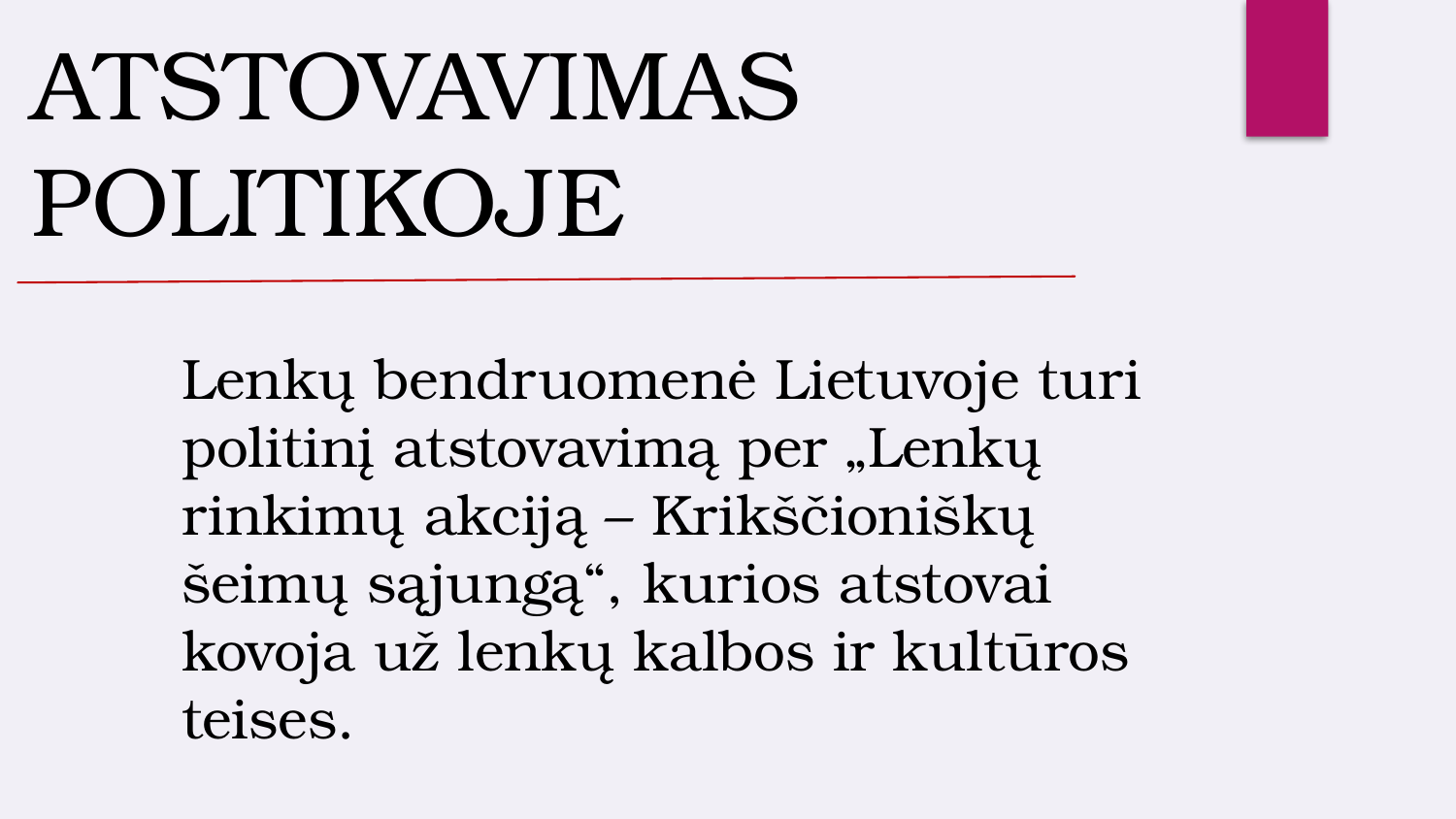

ATSTOVAVIMAS POLITIKOJE
Lenkų bendruomenė Lietuvoje turi politinį atstovavimą per „Lenkų rinkimų akciją – Krikščioniškų šeimų sąjungą“, kurios atstovai kovoja už lenkų kalbos ir kultūros teises.